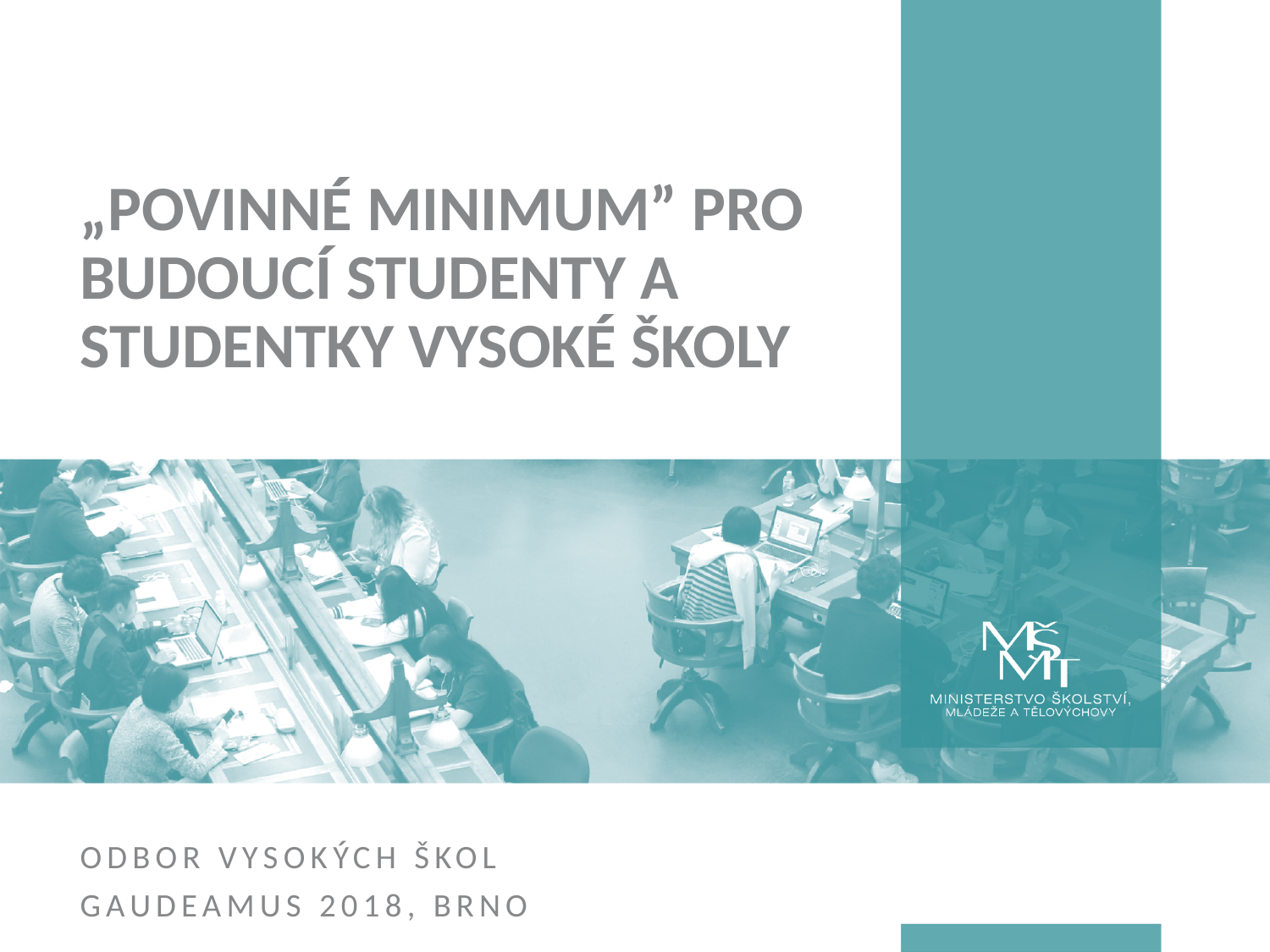

# „Povinné minimum” pro budoucí studenty a studentky vysoké školy
Odbor vysokých škol
Gaudeamus 2018, Brno